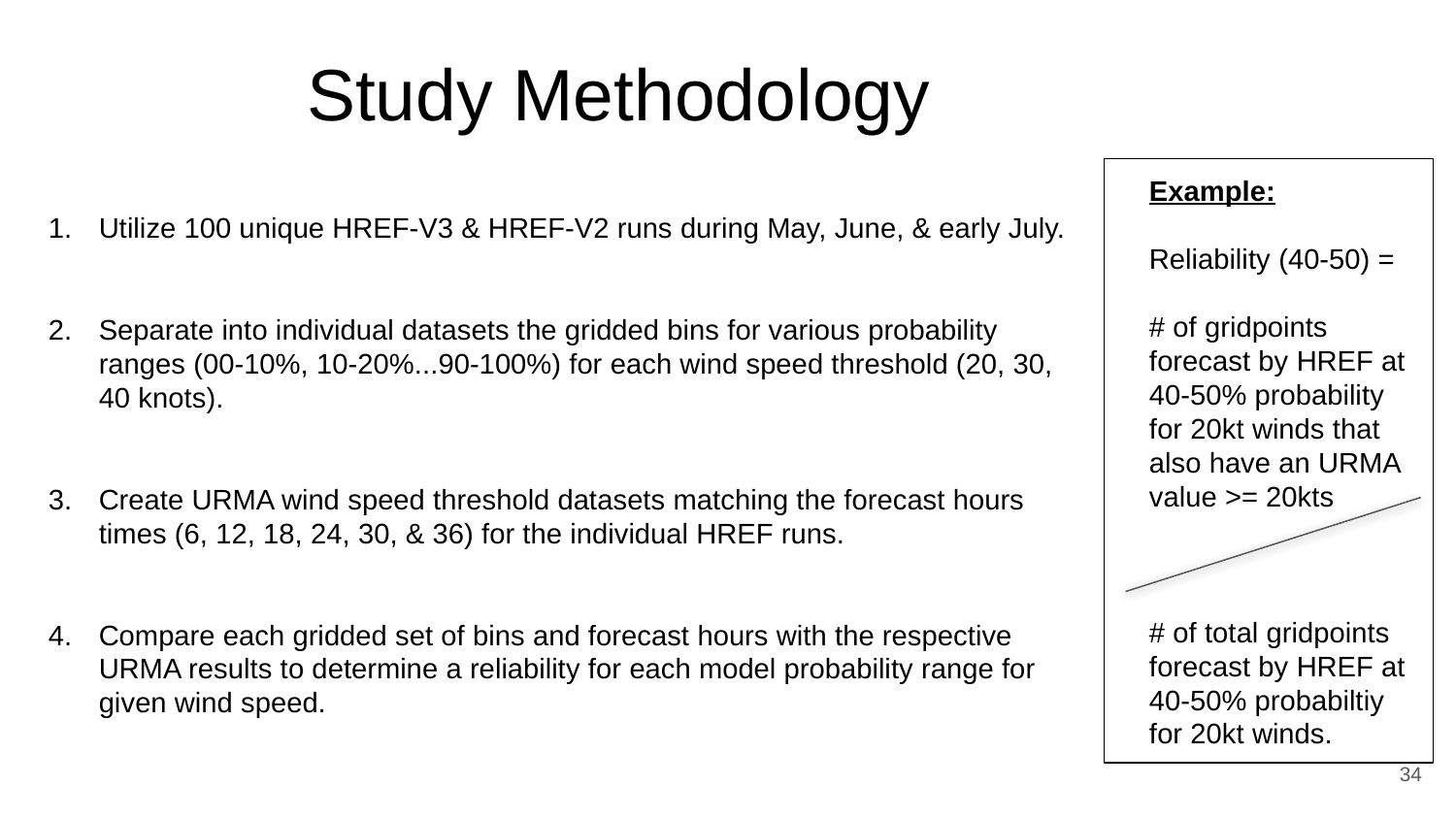

# Study Methodology

Example:

Reliability (40-50) =

# of gridpoints forecast by HREF at 40-50% probability for 20kt winds that also have an URMA value >= 20kts

# of total gridpoints forecast by HREF at 40-50% probabiltiy for 20kt winds.

Utilize 100 unique HREF-V3 & HREF-V2 runs during May, June, & early July.

Separate into individual datasets the gridded bins for various probability ranges (00-10%, 10-20%...90-100%) for each wind speed threshold (20, 30, 40 knots).

Create URMA wind speed threshold datasets matching the forecast hours times (6, 12, 18, 24, 30, & 36) for the individual HREF runs.

Compare each gridded set of bins and forecast hours with the respective URMA results to determine a reliability for each model probability range for given wind speed.

34